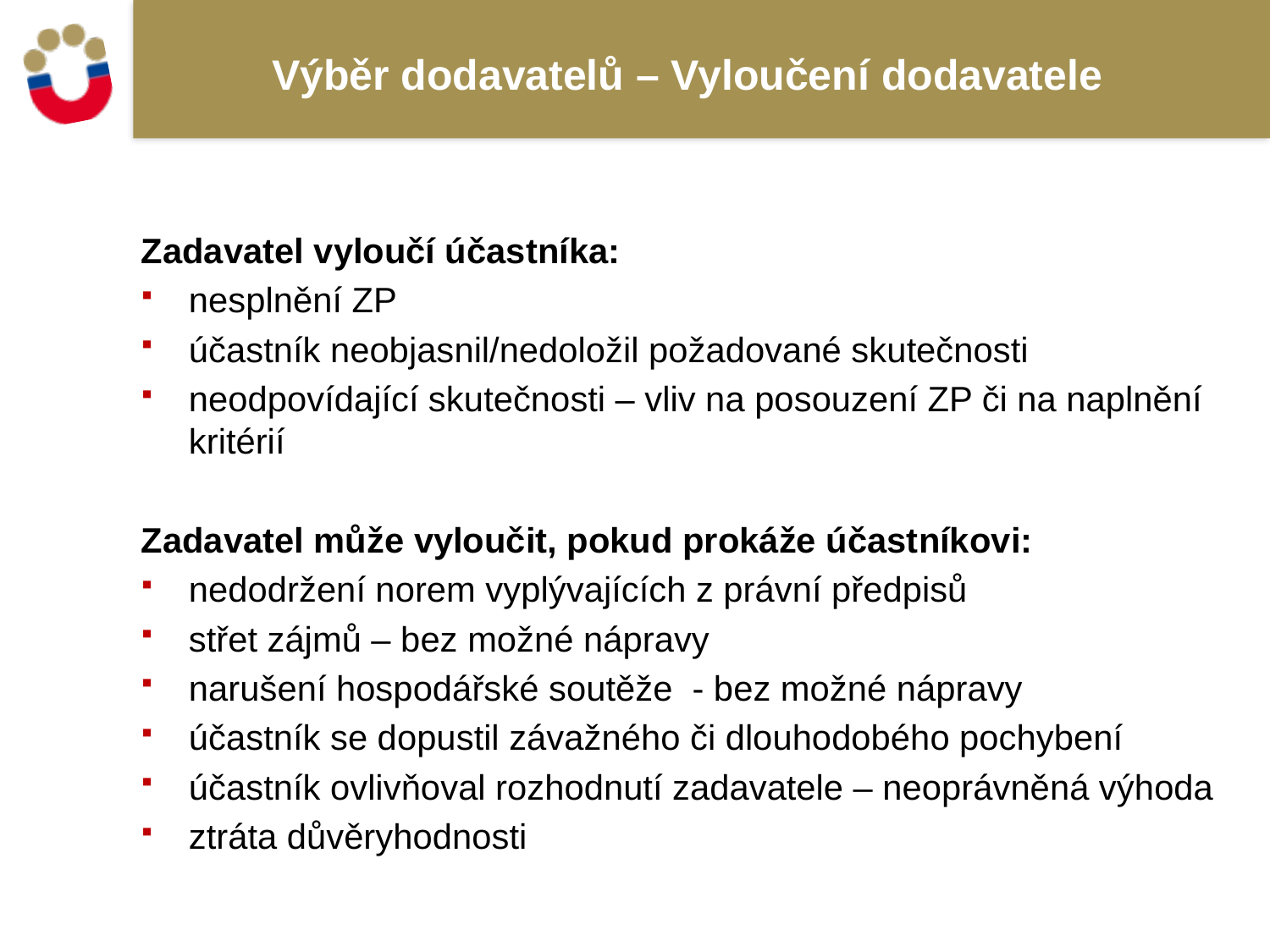

# Výběr dodavatelů – Vyloučení dodavatele

Zadavatel vyloučí účastníka:
nesplnění ZP
účastník neobjasnil/nedoložil požadované skutečnosti
neodpovídající skutečnosti – vliv na posouzení ZP či na naplnění kritérií

Zadavatel může vyloučit, pokud prokáže účastníkovi:
nedodržení norem vyplývajících z právní předpisů
střet zájmů – bez možné nápravy
narušení hospodářské soutěže  - bez možné nápravy
účastník se dopustil závažného či dlouhodobého pochybení
účastník ovlivňoval rozhodnutí zadavatele – neoprávněná výhoda
ztráta důvěryhodnosti